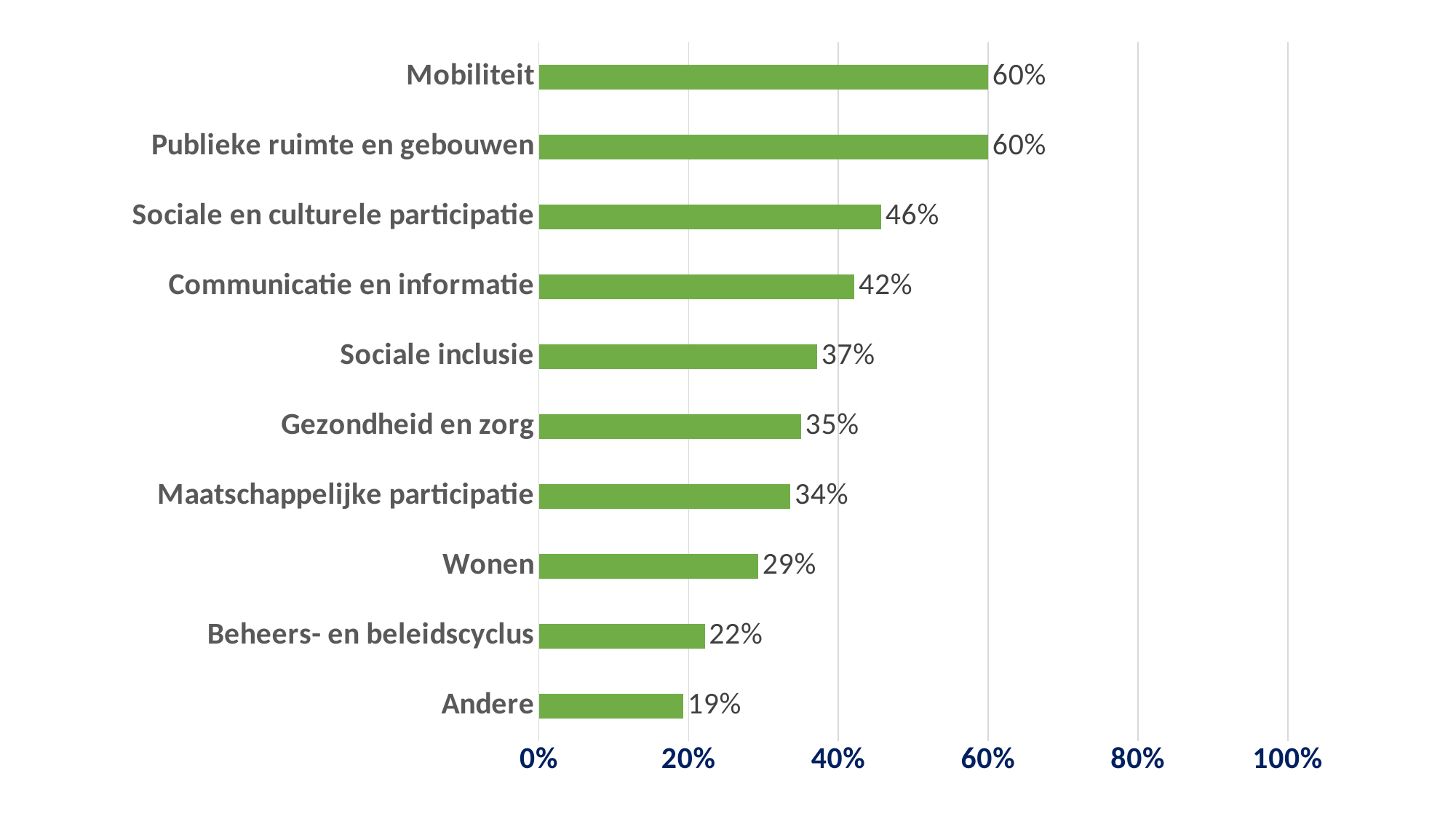

### Chart

| Category |  |
|---|---|
| Andere | 0.19285714285714287 |
| Beheers- en beleidscyclus | 0.22142857142857142 |
| Wonen | 0.29285714285714287 |
| Maatschappelijke participatie | 0.3357142857142857 |
| Gezondheid en zorg | 0.35 |
| Sociale inclusie | 0.37142857142857144 |
| Communicatie en informatie | 0.42142857142857143 |
| Sociale en culturele participatie | 0.45714285714285713 |
| Publieke ruimte en gebouwen | 0.6 |
| Mobiliteit | 0.6 |